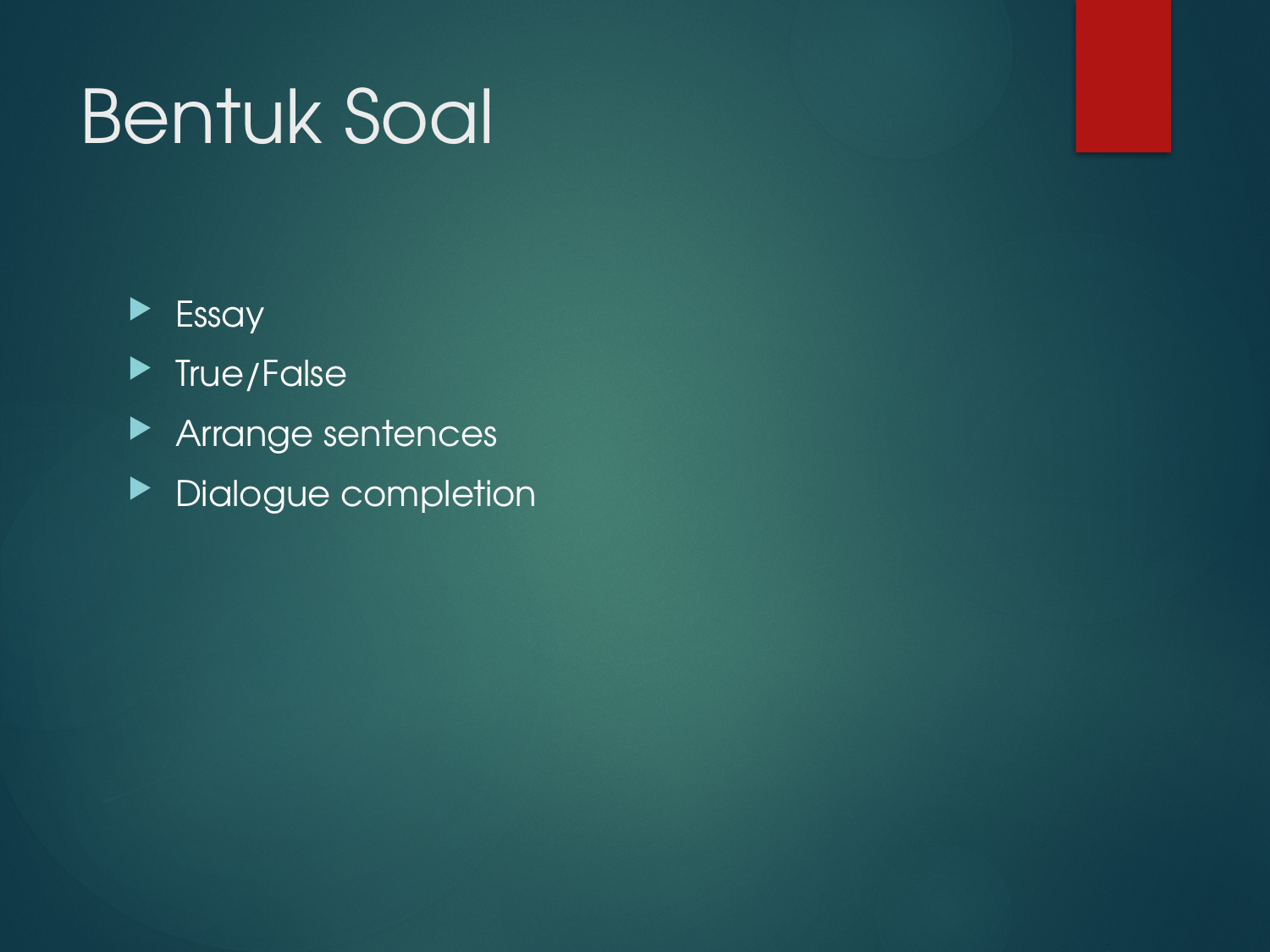

# Bentuk Soal
Essay
True/False
Arrange sentences
Dialogue completion